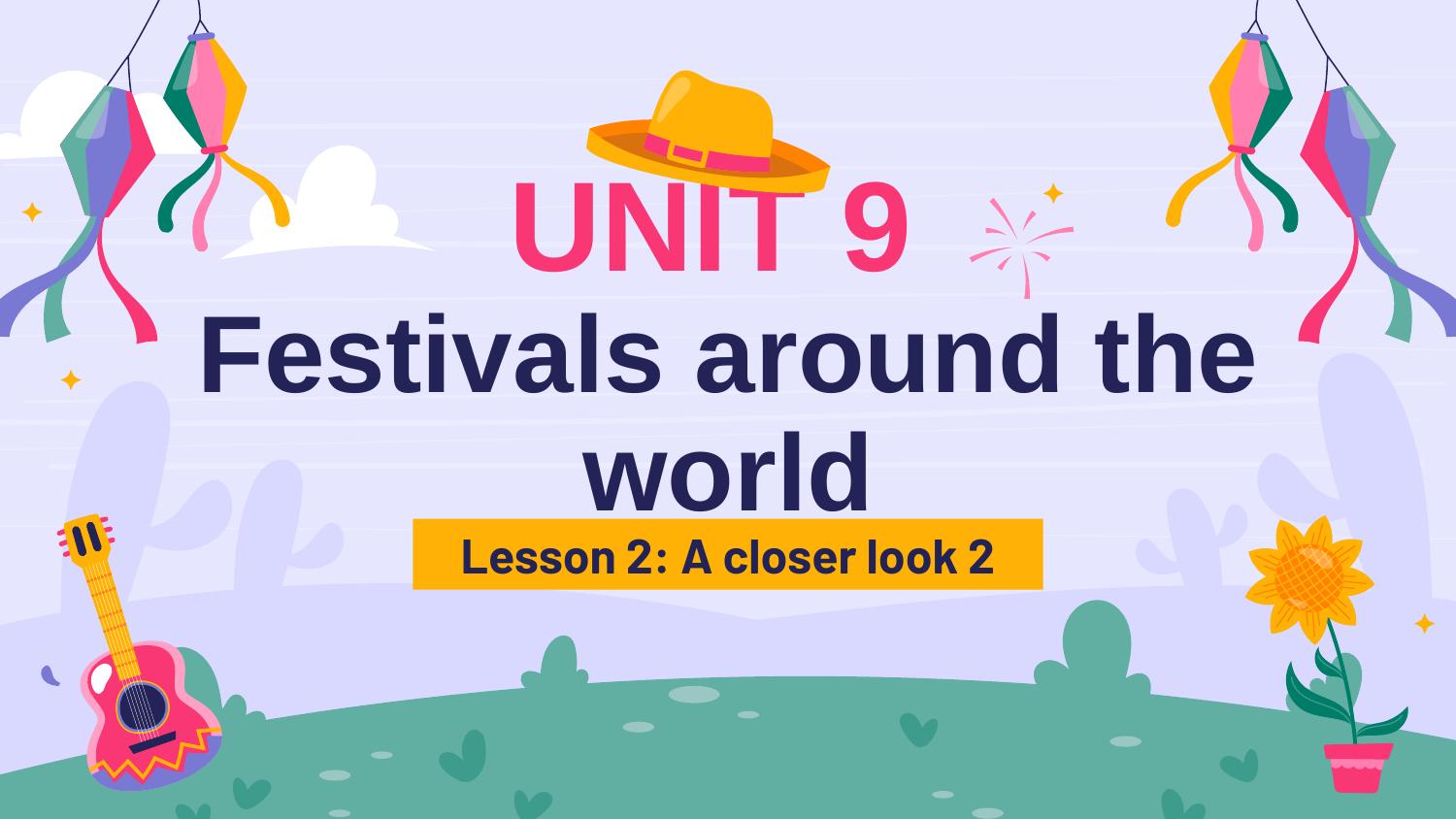

# UNIT 9
Festivals around the world

Lesson 2: A closer look 2